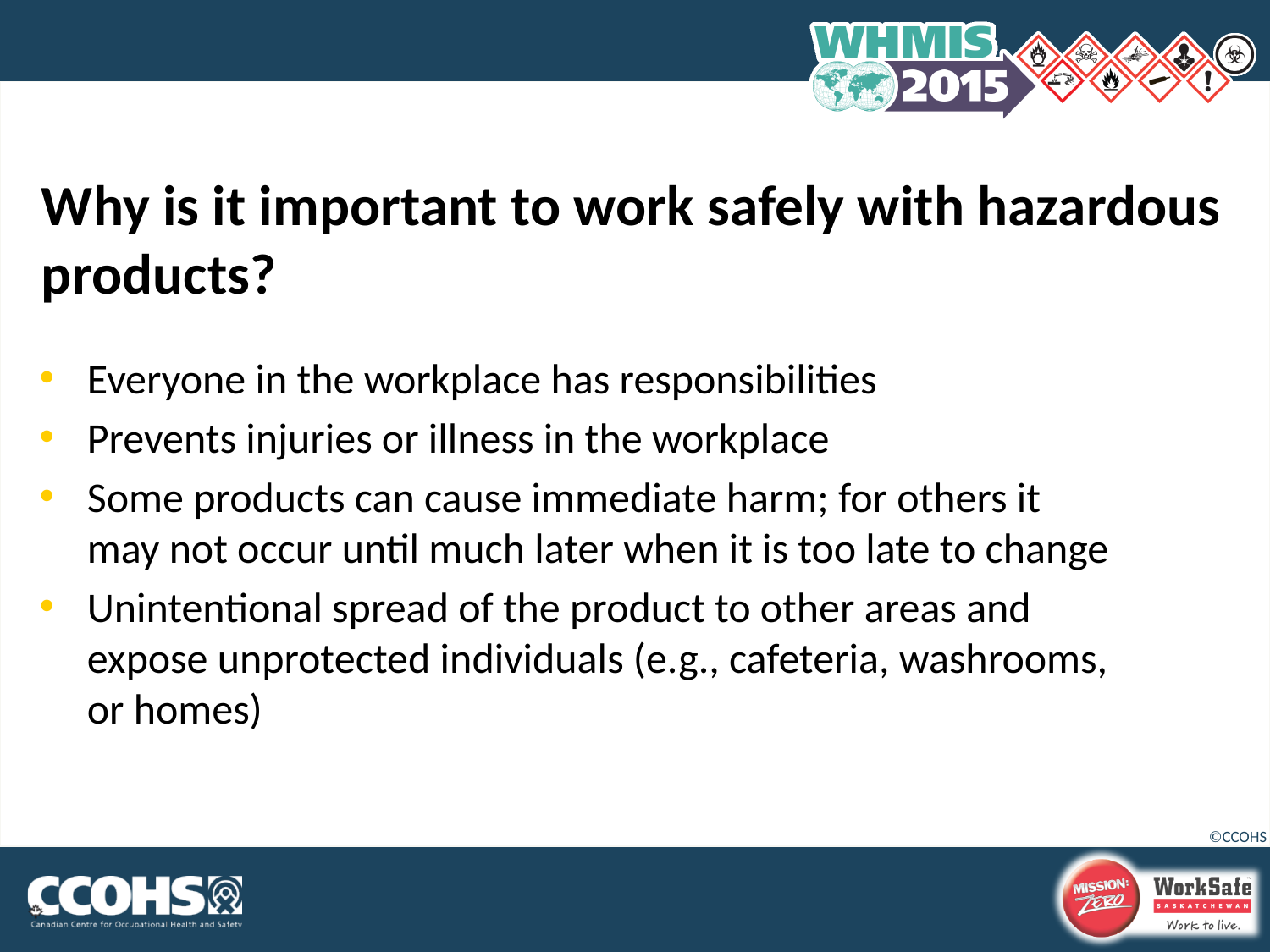

# Why is it important to work safely with hazardous products?

Everyone in the workplace has responsibilities
Prevents injuries or illness in the workplace
Some products can cause immediate harm; for others it may not occur until much later when it is too late to change
Unintentional spread of the product to other areas and expose unprotected individuals (e.g., cafeteria, washrooms, or homes)